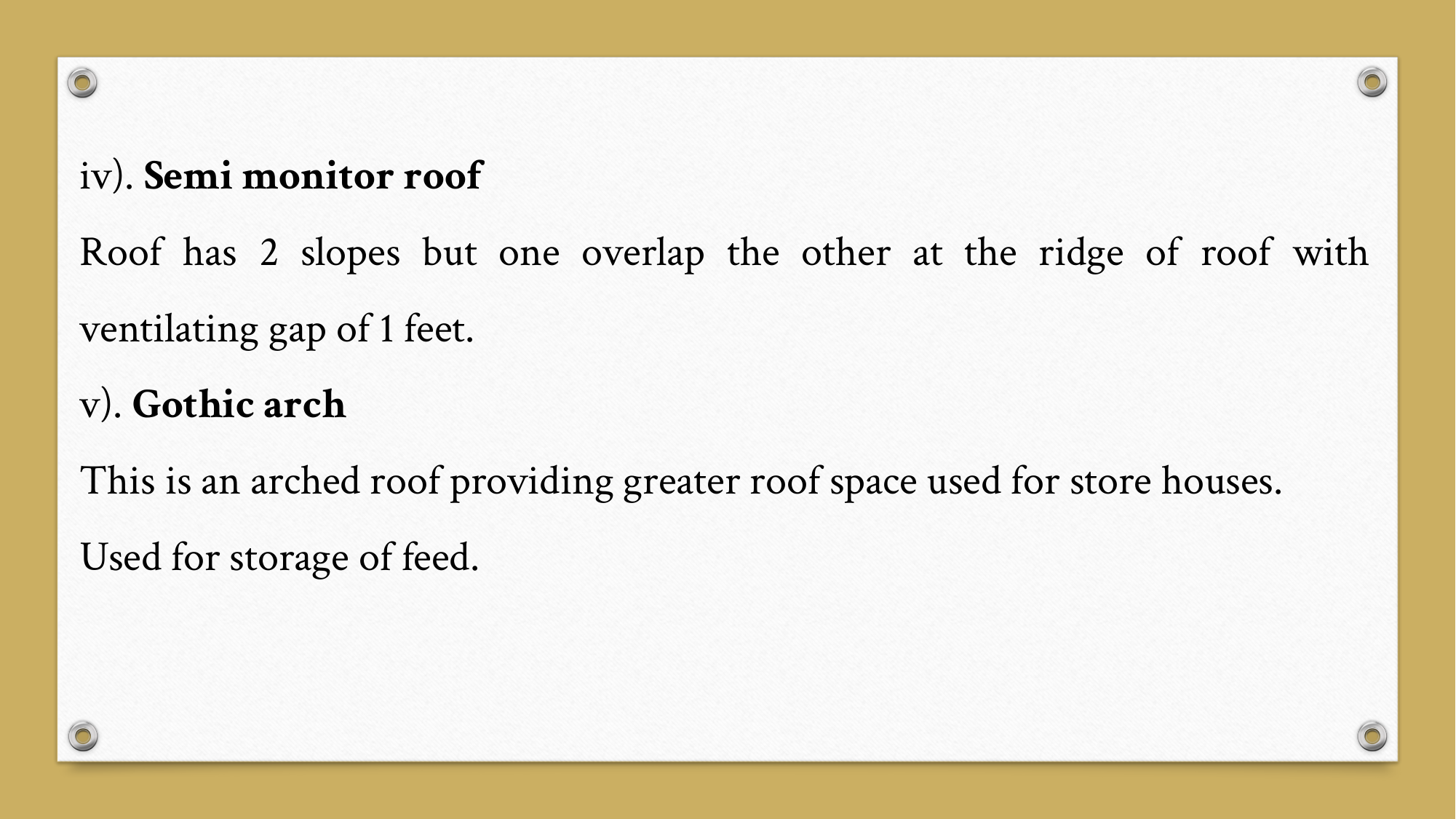

iv). Semi monitor roof
Roof has 2 slopes but one overlap the other at the ridge of roof with ventilating gap of 1 feet.
v). Gothic arch
This is an arched roof providing greater roof space used for store houses.
Used for storage of feed.